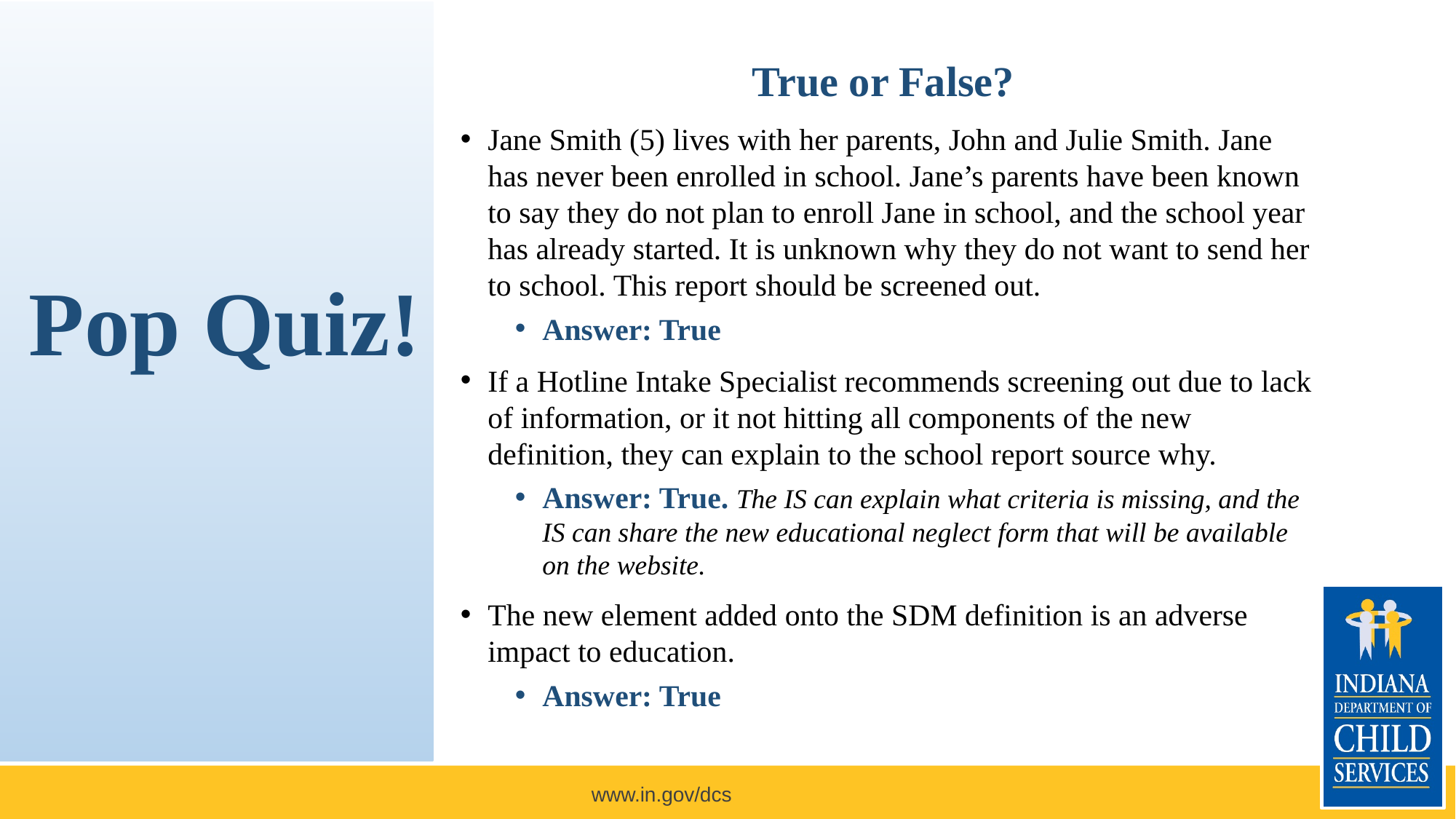

Pop Quiz!

True or False?
Jane Smith (5) lives with her parents, John and Julie Smith. Jane has never been enrolled in school. Jane’s parents have been known to say they do not plan to enroll Jane in school, and the school year has already started. It is unknown why they do not want to send her to school. This report should be screened out.
Answer: True
If a Hotline Intake Specialist recommends screening out due to lack of information, or it not hitting all components of the new definition, they can explain to the school report source why.
Answer: True. The IS can explain what criteria is missing, and the IS can share the new educational neglect form that will be available on the website.
The new element added onto the SDM definition is an adverse impact to education.
Answer: True